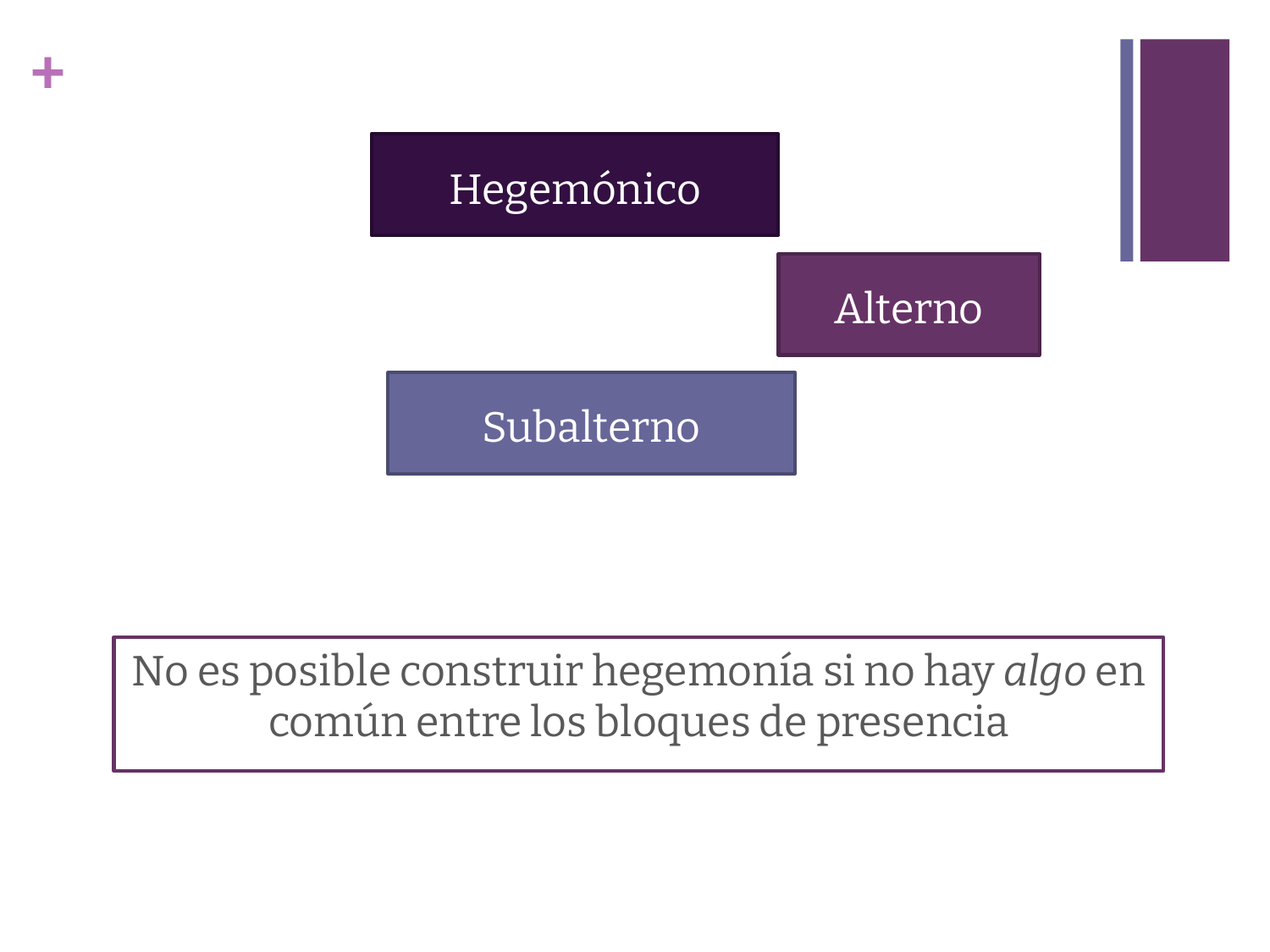

Hegemónico
Alterno
Subalterno
No es posible construir hegemonía si no hay algo en común entre los bloques de presencia